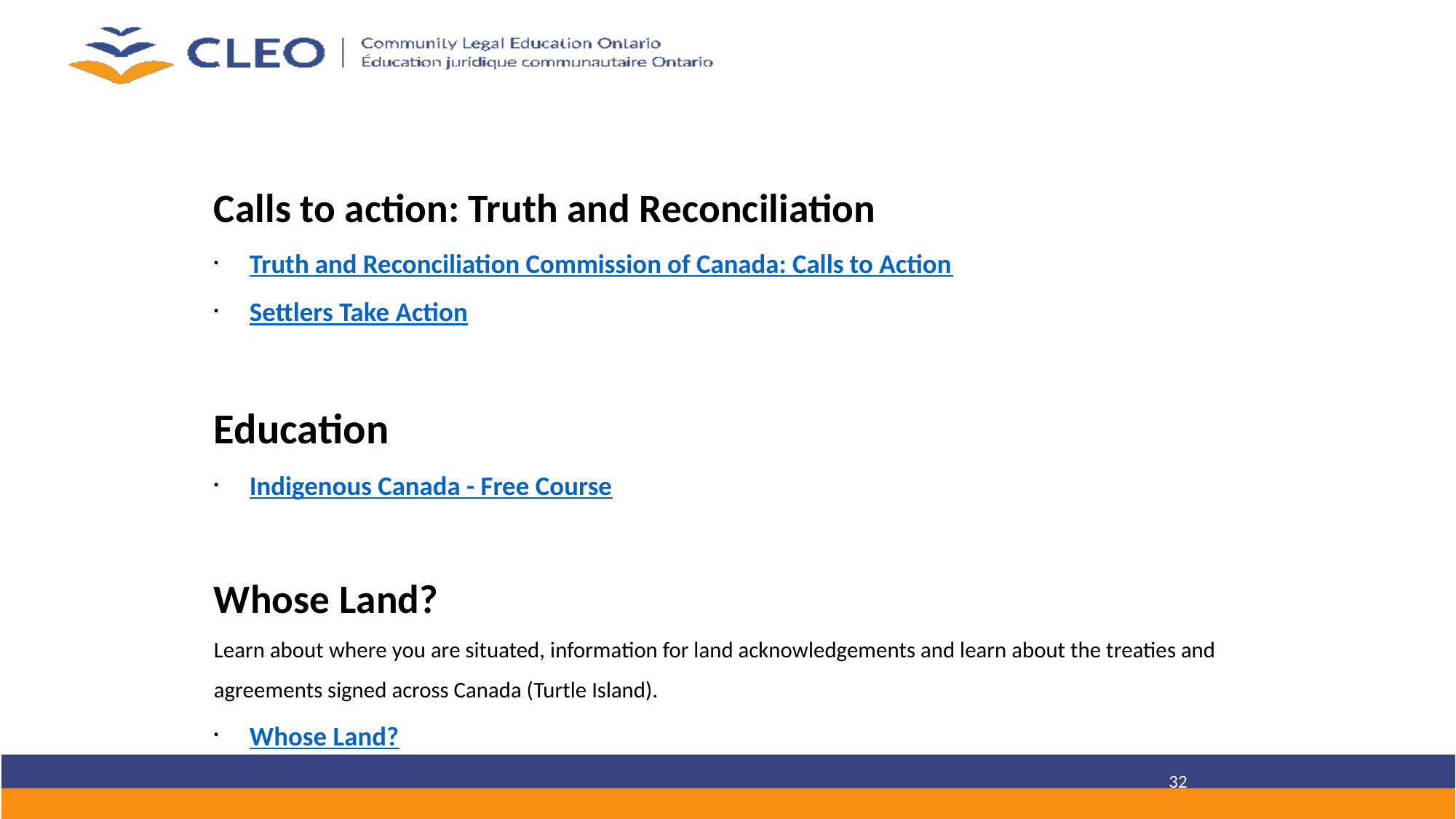

Calls to action: Truth and Reconciliation
Truth and Reconciliation Commission of Canada: Calls to Action
Settlers Take Action

Education
Indigenous Canada - Free Course

Whose Land?
Learn about where you are situated, information for land acknowledgements and learn about the treaties and agreements signed across Canada (Turtle Island).
Whose Land?

32